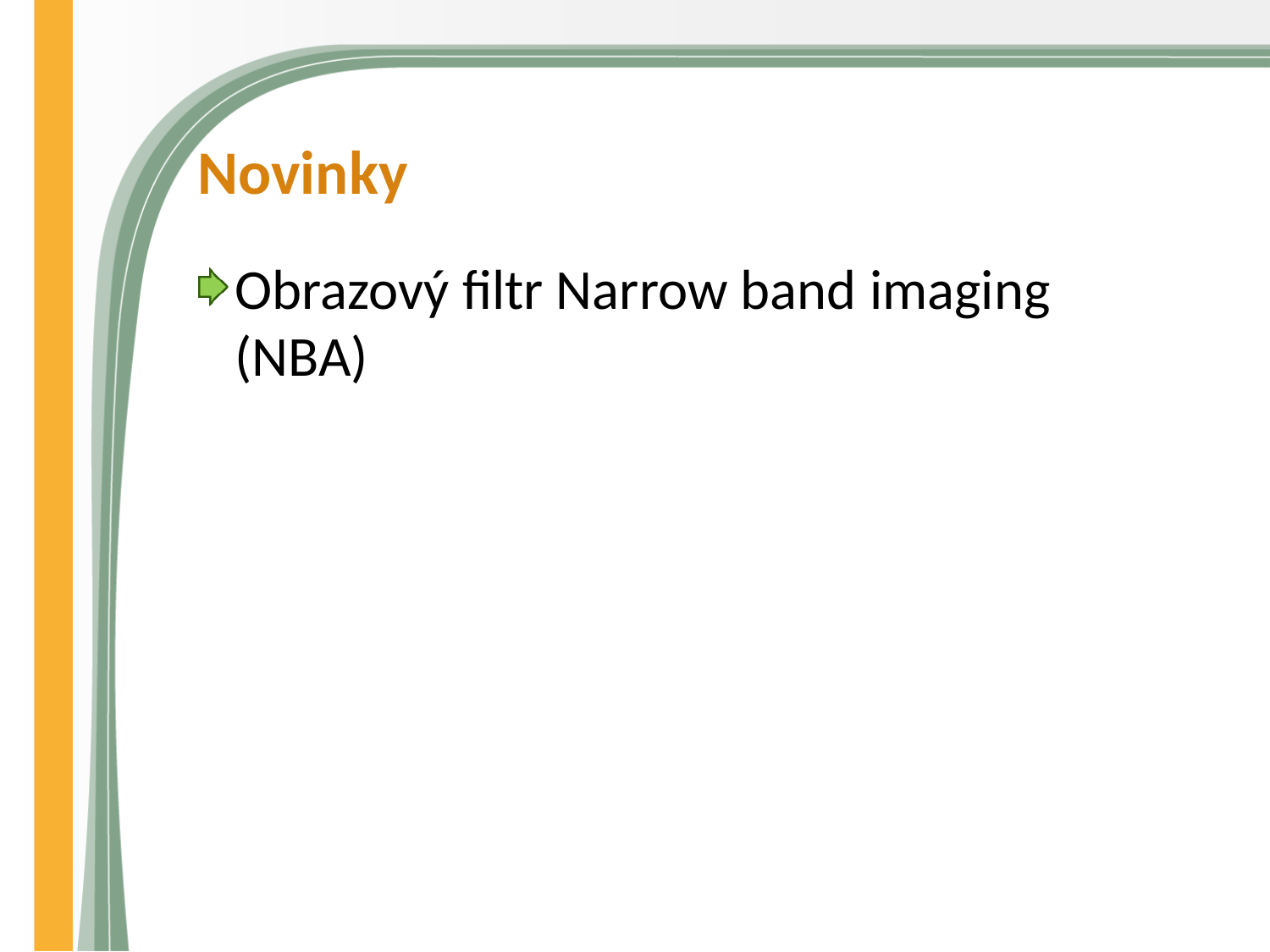

# Novinky
Obrazový filtr Narrow band imaging (NBA)